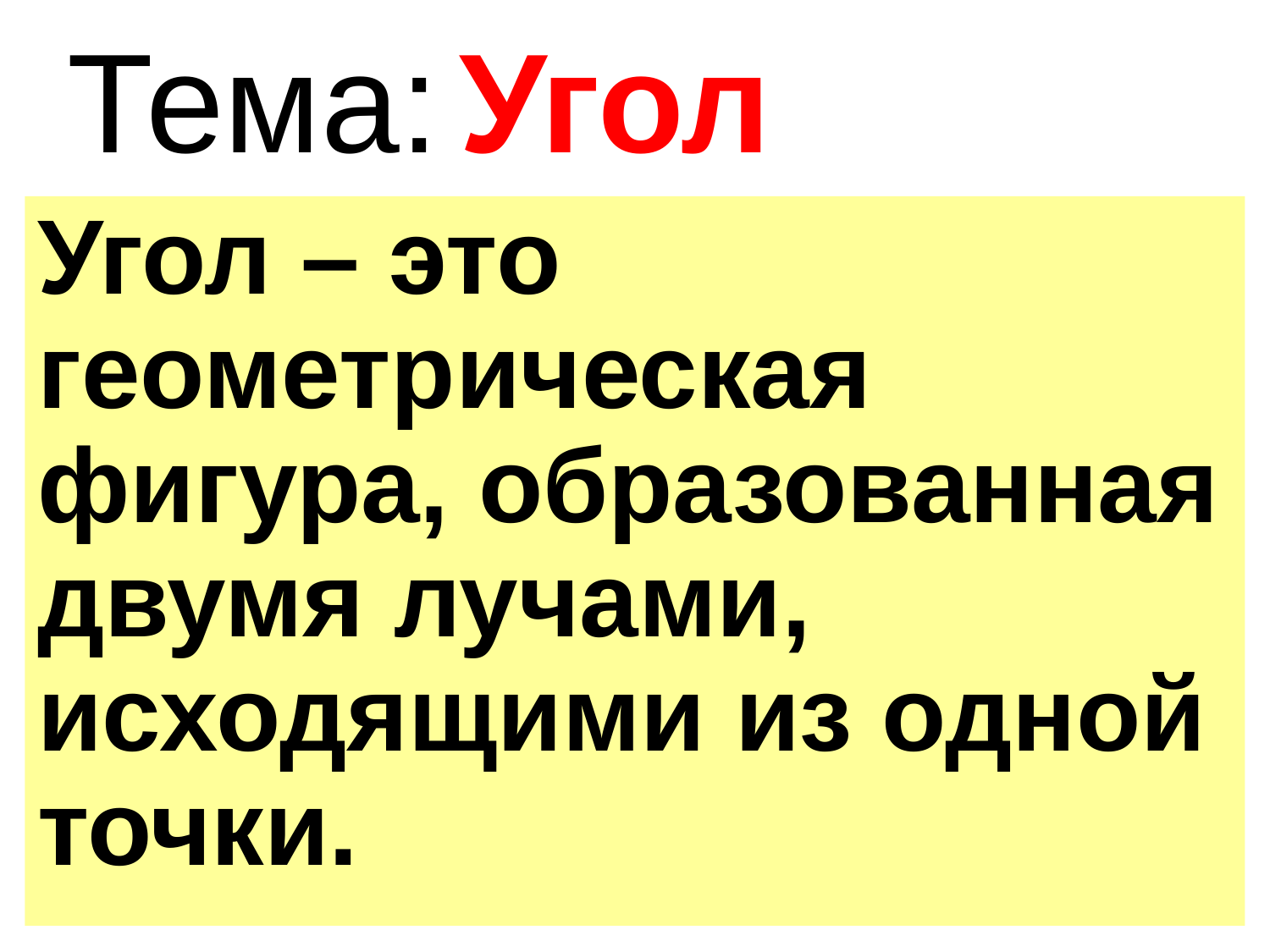

# Тема: Угол
Угол – это геометрическая фигура, образованная двумя лучами, исходящими из одной точки.